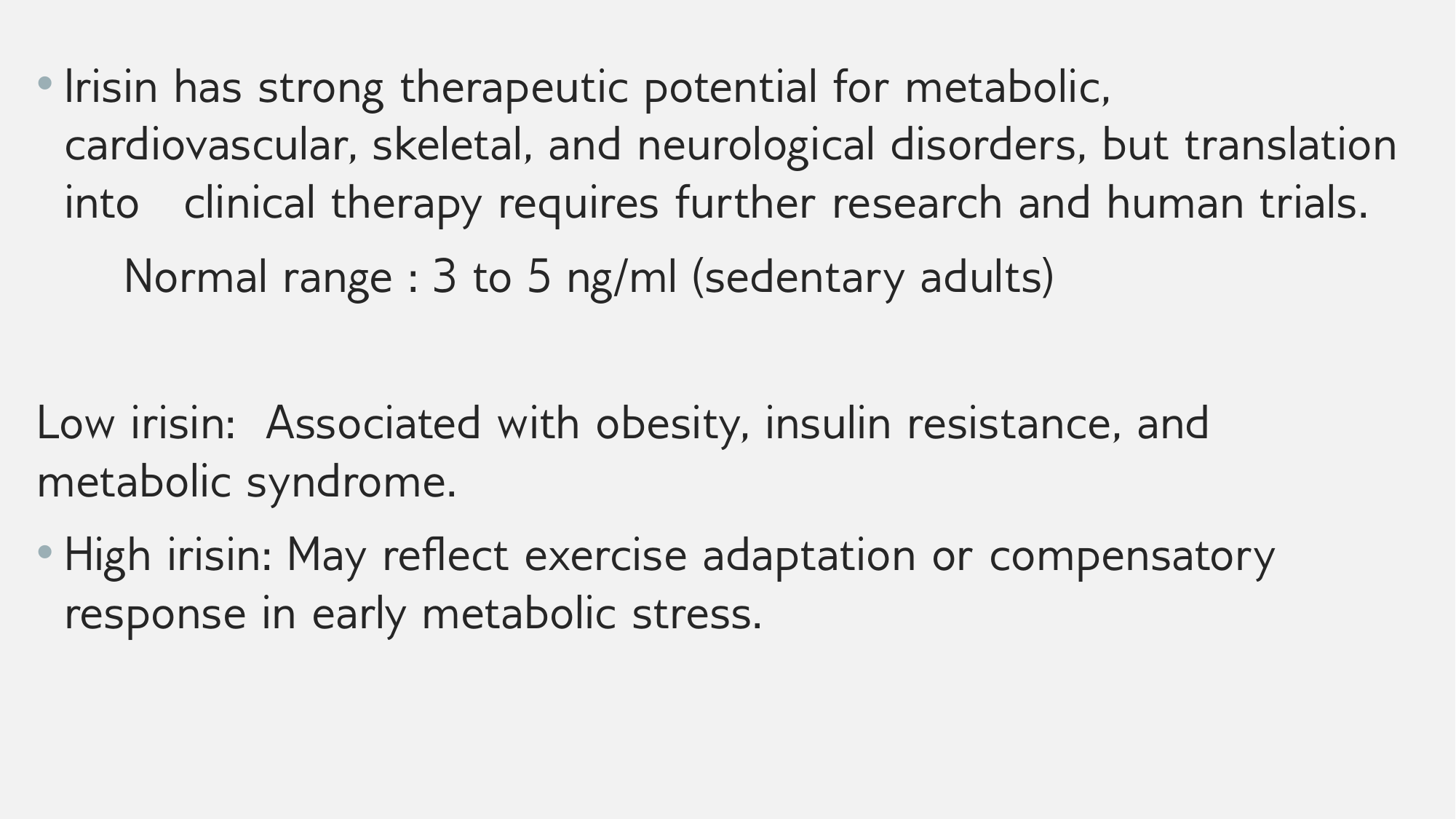

Irisin has strong therapeutic potential for metabolic, cardiovascular, skeletal, and neurological disorders, but translation into   clinical therapy requires further research and human trials.
      Normal range : 3 to 5 ng/ml (sedentary adults)

Low irisin:  Associated with obesity, insulin resistance, and metabolic syndrome.
High irisin: May reflect exercise adaptation or compensatory response in early metabolic stress.